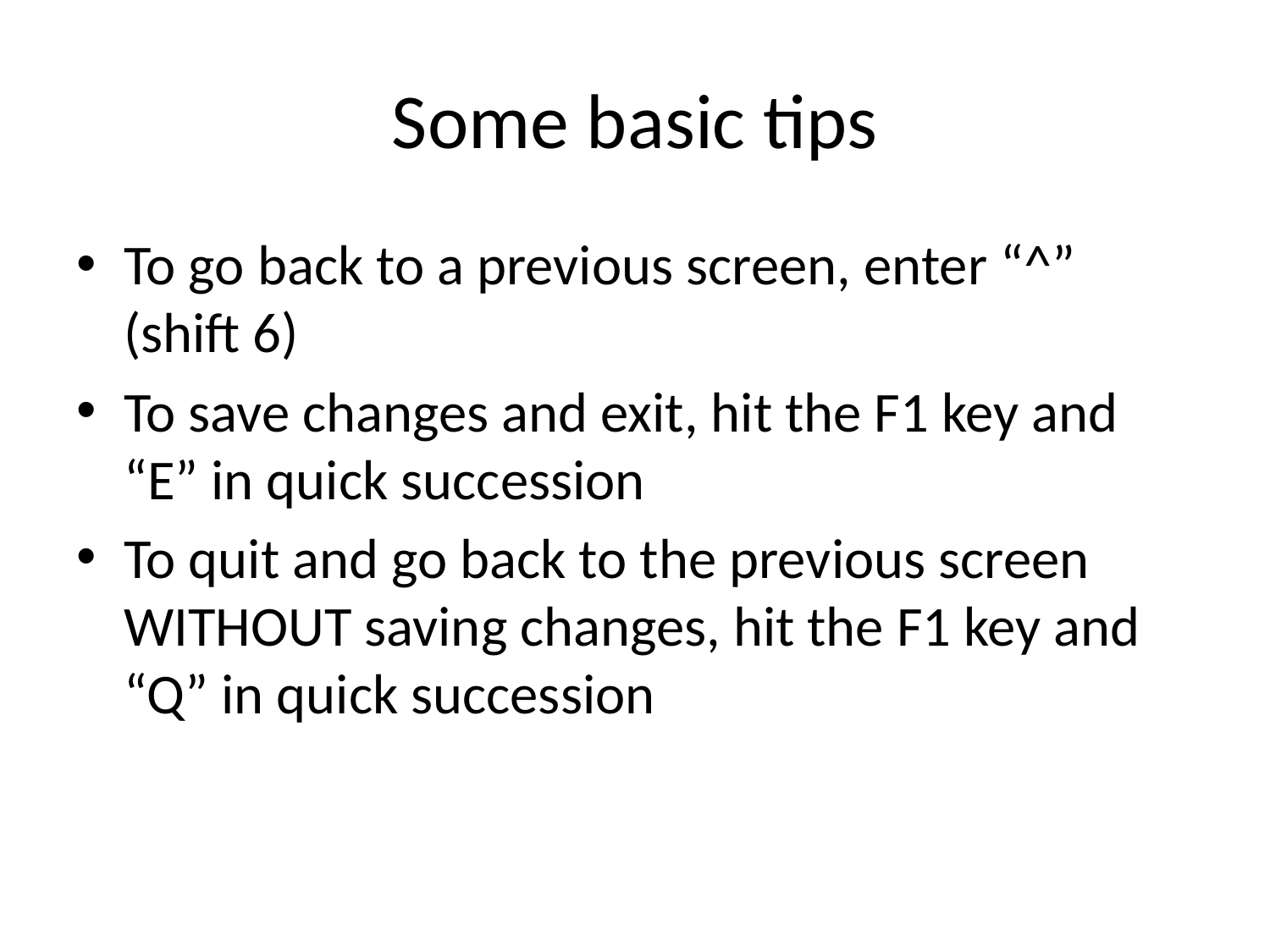

# Some basic tips
To go back to a previous screen, enter “^” (shift 6)
To save changes and exit, hit the F1 key and “E” in quick succession
To quit and go back to the previous screen WITHOUT saving changes, hit the F1 key and “Q” in quick succession